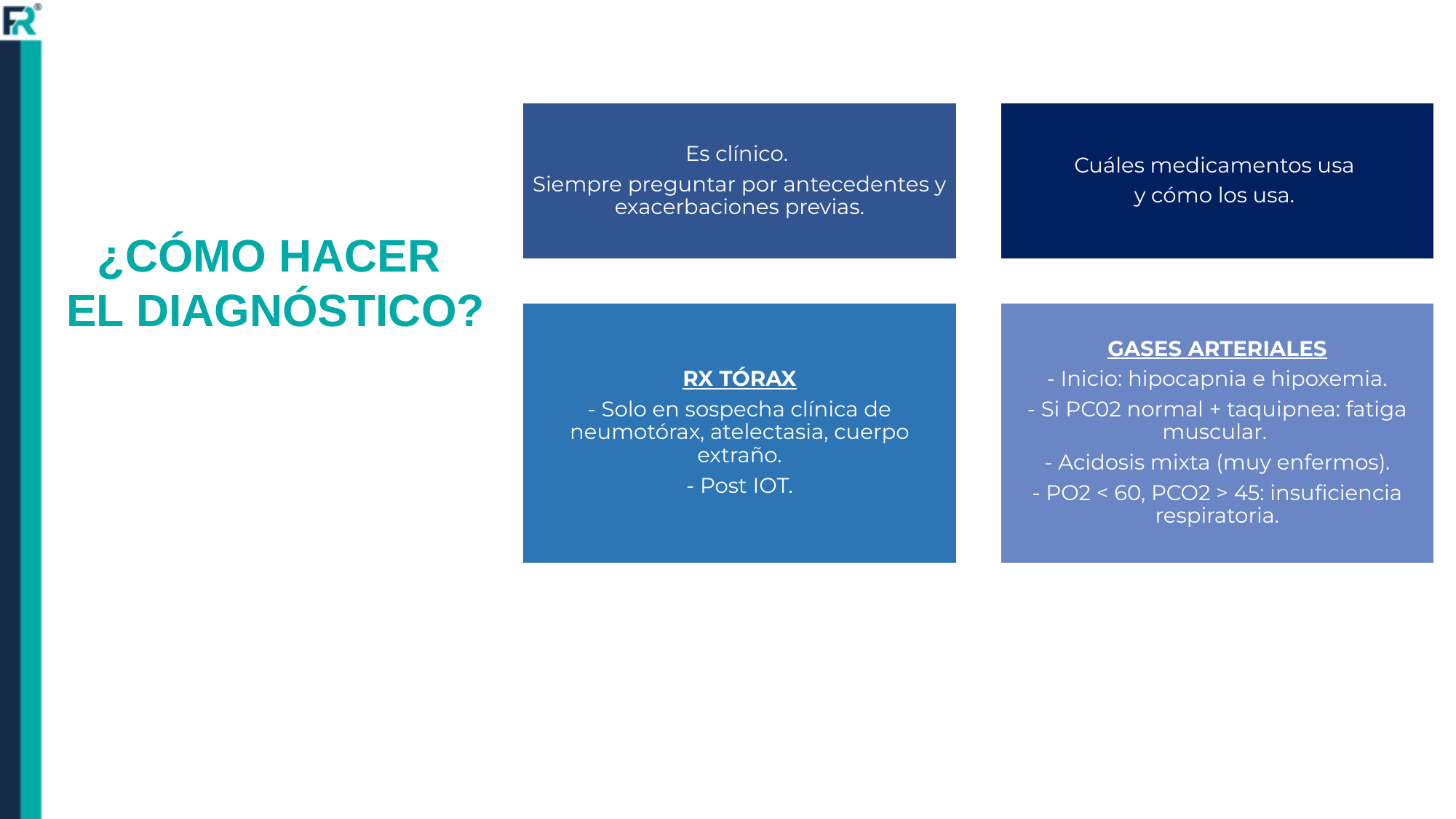

Es clínico.
Siempre preguntar por antecedentes y exacerbaciones previas.
Cuáles medicamentos usa
y cómo los usa.
RX TÓRAX
- Solo en sospecha clínica de neumotórax, atelectasia, cuerpo extraño.
- Post IOT.
GASES ARTERIALES
- Inicio: hipocapnia e hipoxemia.
- Si PC02 normal + taquipnea: fatiga muscular.
- Acidosis mixta (muy enfermos).
- PO2 < 60, PCO2 > 45: insuficiencia respiratoria.
¿CÓMO HACER
EL DIAGNÓSTICO?